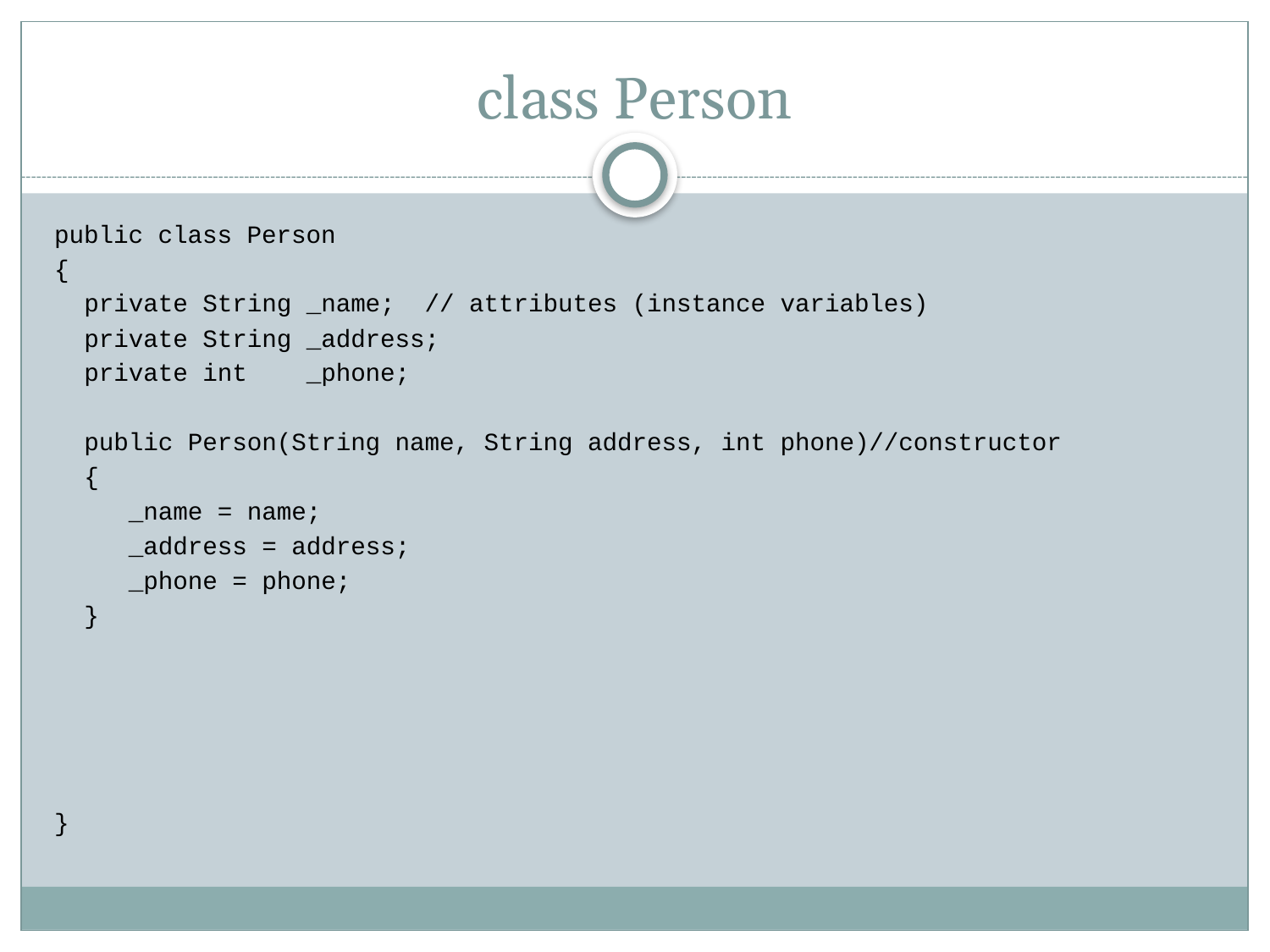

# class Person
public class Person
{
  private String _name;  // attributes (instance variables)
  private String _address;
  private int    _phone;

  public Person(String name, String address, int phone)//constructor
  {
     _name = name;
     _address = address;
     _phone = phone;
  }

}